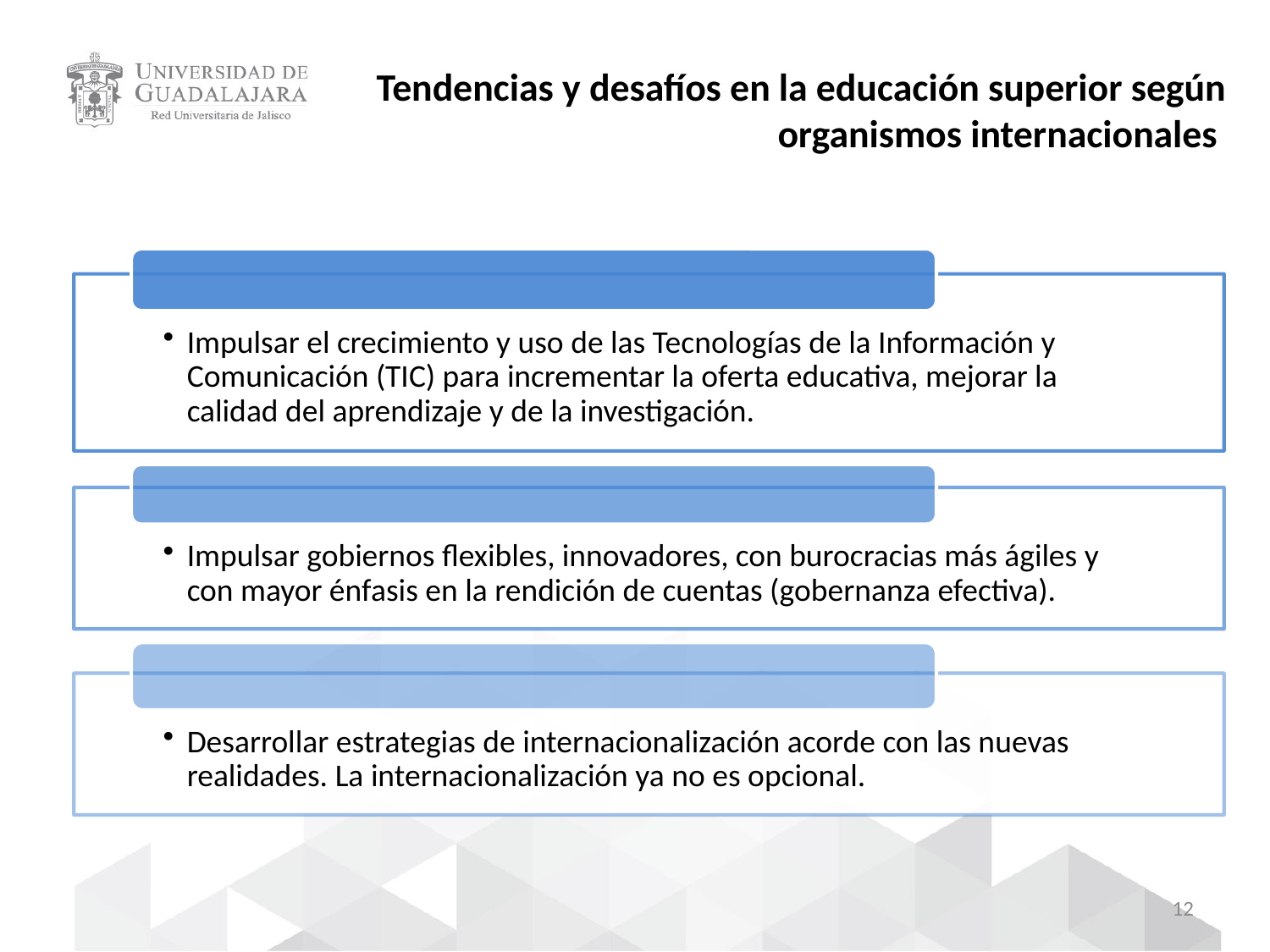

Tendencias y desafíos en la educación superior según organismos internacionales
Impulsar el crecimiento y uso de las Tecnologías de la Información y Comunicación (TIC) para incrementar la oferta educativa, mejorar la calidad del aprendizaje y de la investigación.

Impulsar gobiernos flexibles, innovadores, con burocracias más ágiles y con mayor énfasis en la rendición de cuentas (gobernanza efectiva).

Desarrollar estrategias de internacionalización acorde con las nuevas realidades. La internacionalización ya no es opcional.

12